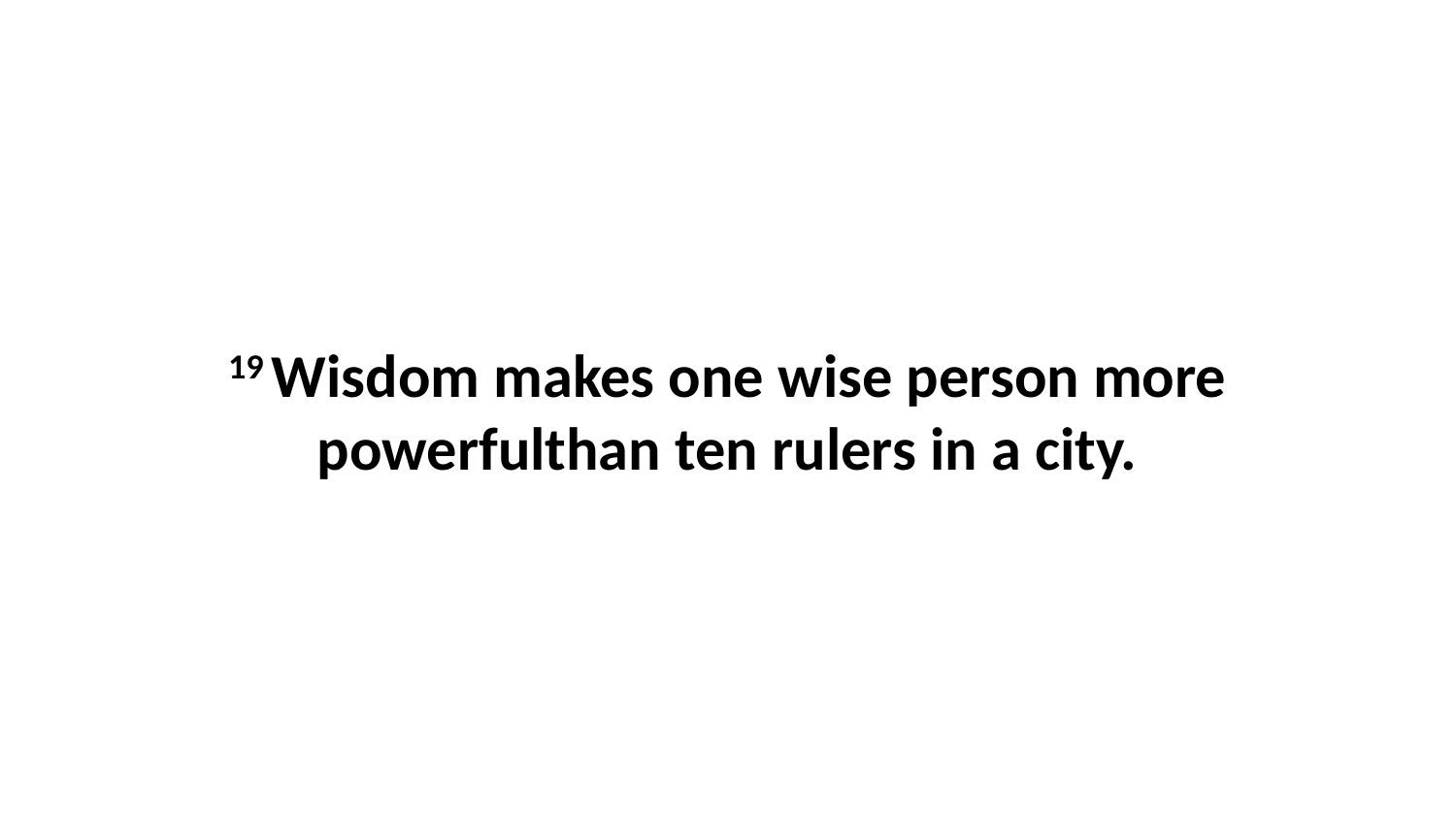

19 Wisdom makes one wise person more powerfulthan ten rulers in a city.